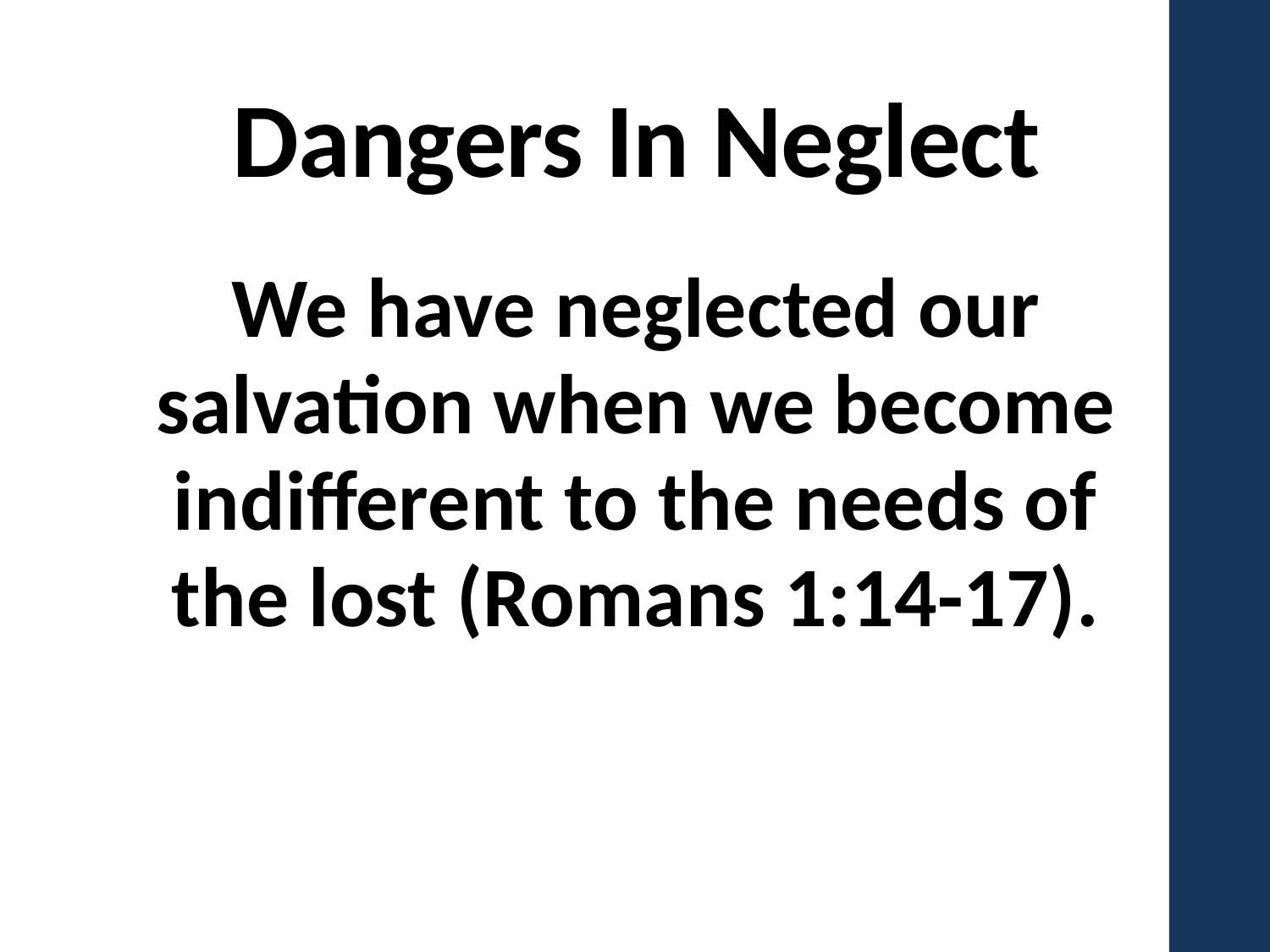

# Dangers In Neglect
We have neglected our salvation when we become indifferent to the needs of the lost (Romans 1:14-17).